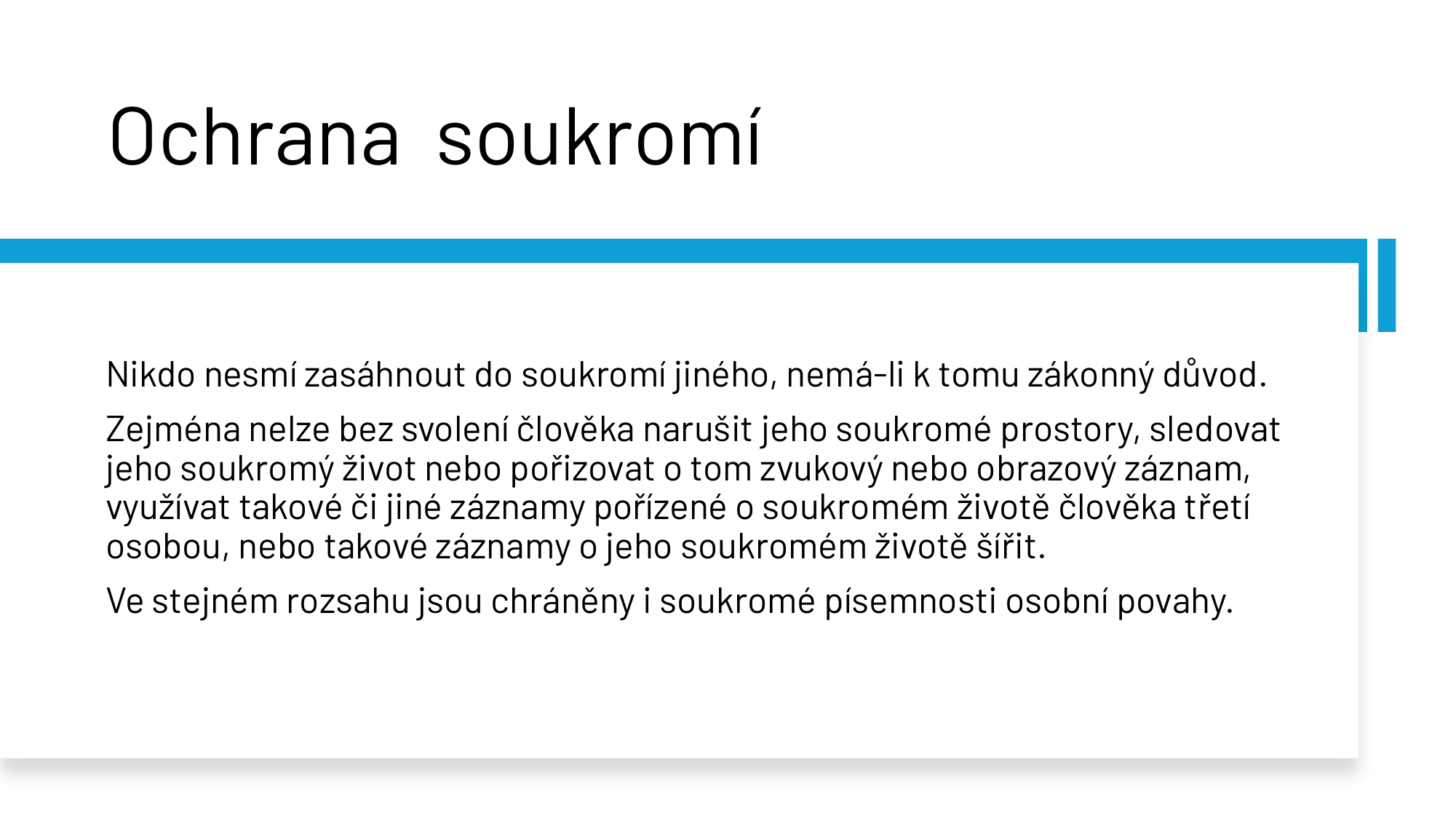

# Ochrana  soukromí

Nikdo nesmí zasáhnout do soukromí jiného, nemá-li k tomu zákonný důvod.
Zejména nelze bez svolení člověka narušit jeho soukromé prostory, sledovat jeho soukromý život nebo pořizovat o tom zvukový nebo obrazový záznam, využívat takové či jiné záznamy pořízené o soukromém životě člověka třetí osobou, nebo takové záznamy o jeho soukromém životě šířit.
Ve stejném rozsahu jsou chráněny i soukromé písemnosti osobní povahy.